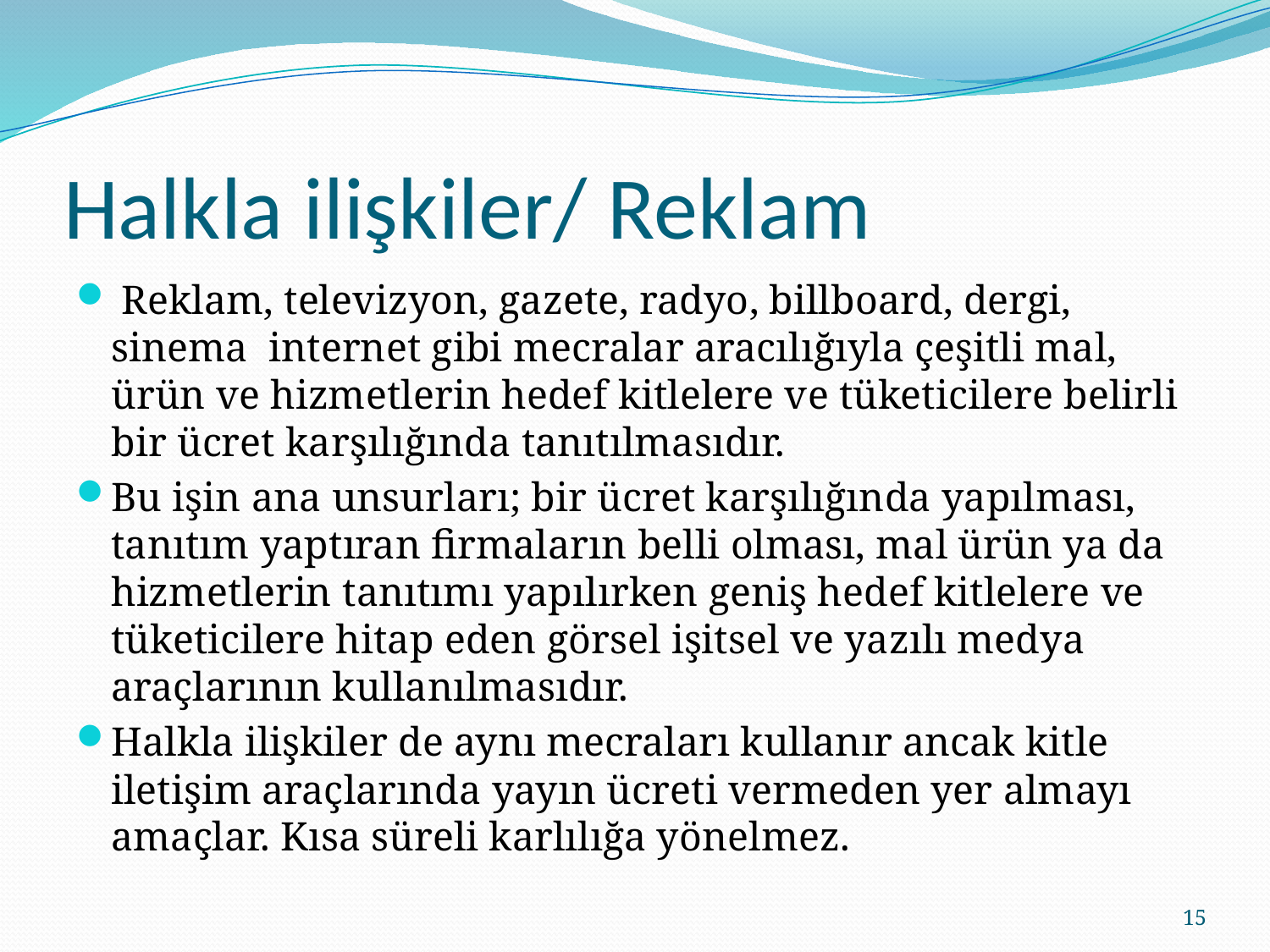

# Halkla ilişkiler/ Reklam
 Reklam, televizyon, gazete, radyo, billboard, dergi, sinema  internet gibi mecralar aracılığıyla çeşitli mal, ürün ve hizmetlerin hedef kitlelere ve tüketicilere belirli bir ücret karşılığında tanıtılmasıdır.
Bu işin ana unsurları; bir ücret karşılığında yapılması, tanıtım yaptıran firmaların belli olması, mal ürün ya da hizmetlerin tanıtımı yapılırken geniş hedef kitlelere ve tüketicilere hitap eden görsel işitsel ve yazılı medya  araçlarının kullanılmasıdır.
Halkla ilişkiler de aynı mecraları kullanır ancak kitle iletişim araçlarında yayın ücreti vermeden yer almayı amaçlar. Kısa süreli karlılığa yönelmez.

15